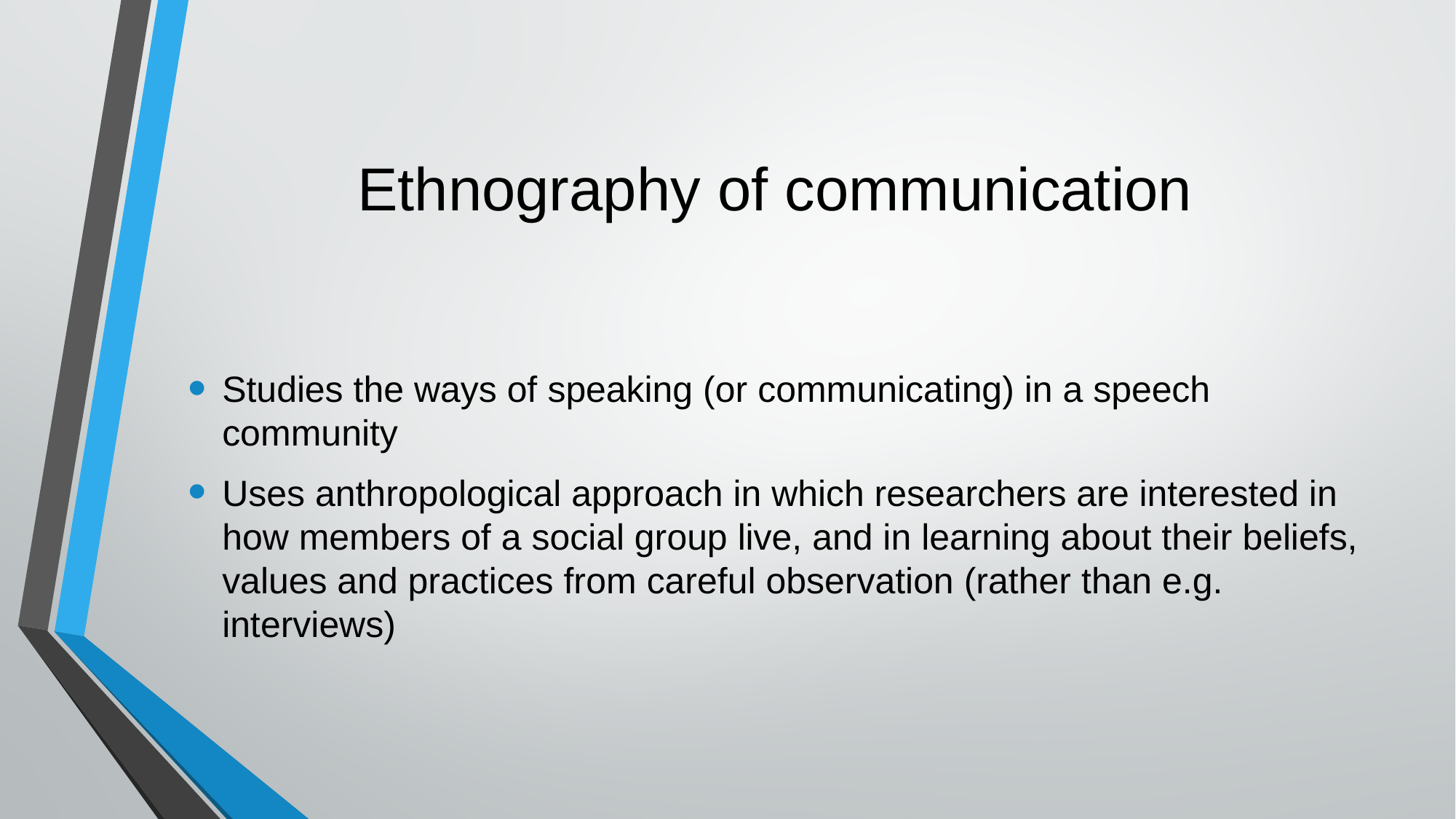

# Ethnography of communication
Studies the ways of speaking (or communicating) in a speech community
Uses anthropological approach in which researchers are interested in how members of a social group live, and in learning about their beliefs, values and practices from careful observation (rather than e.g. interviews)